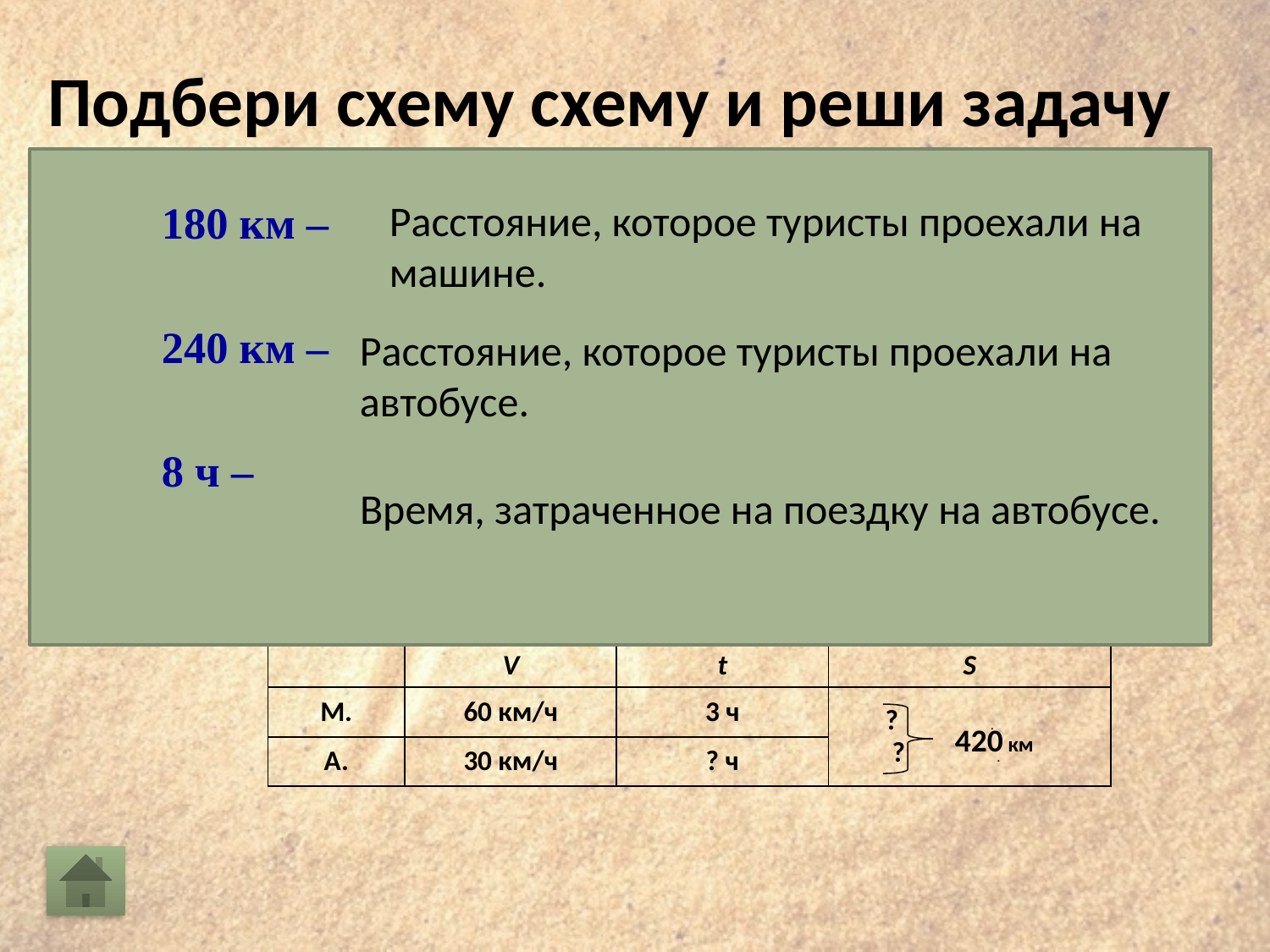

Подбери схему схему и реши задачу

180 км –

240 км –

8 ч –

|  | V | t | S |
| --- | --- | --- | --- |
| М. | 60 км/ч | 3 ч | 420 км |
| А. | 30 км/ч | ? ч | ? км |
Расстояние, которое туристы проехали на машине.
Расстояние, которое туристы проехали на автобусе.
|  | V | t | S |
| --- | --- | --- | --- |
| М. | 60 км/ч | ? ч | ? км |
| А. | 30 км/ч | 3 ч | ? км |
Время, затраченное на поездку на автобусе.
|  | V | t | S |
| --- | --- | --- | --- |
| М. | 60 км/ч | 3 ч | ? . ? . |
| А. | 30 км/ч | ? ч |  |

420 км